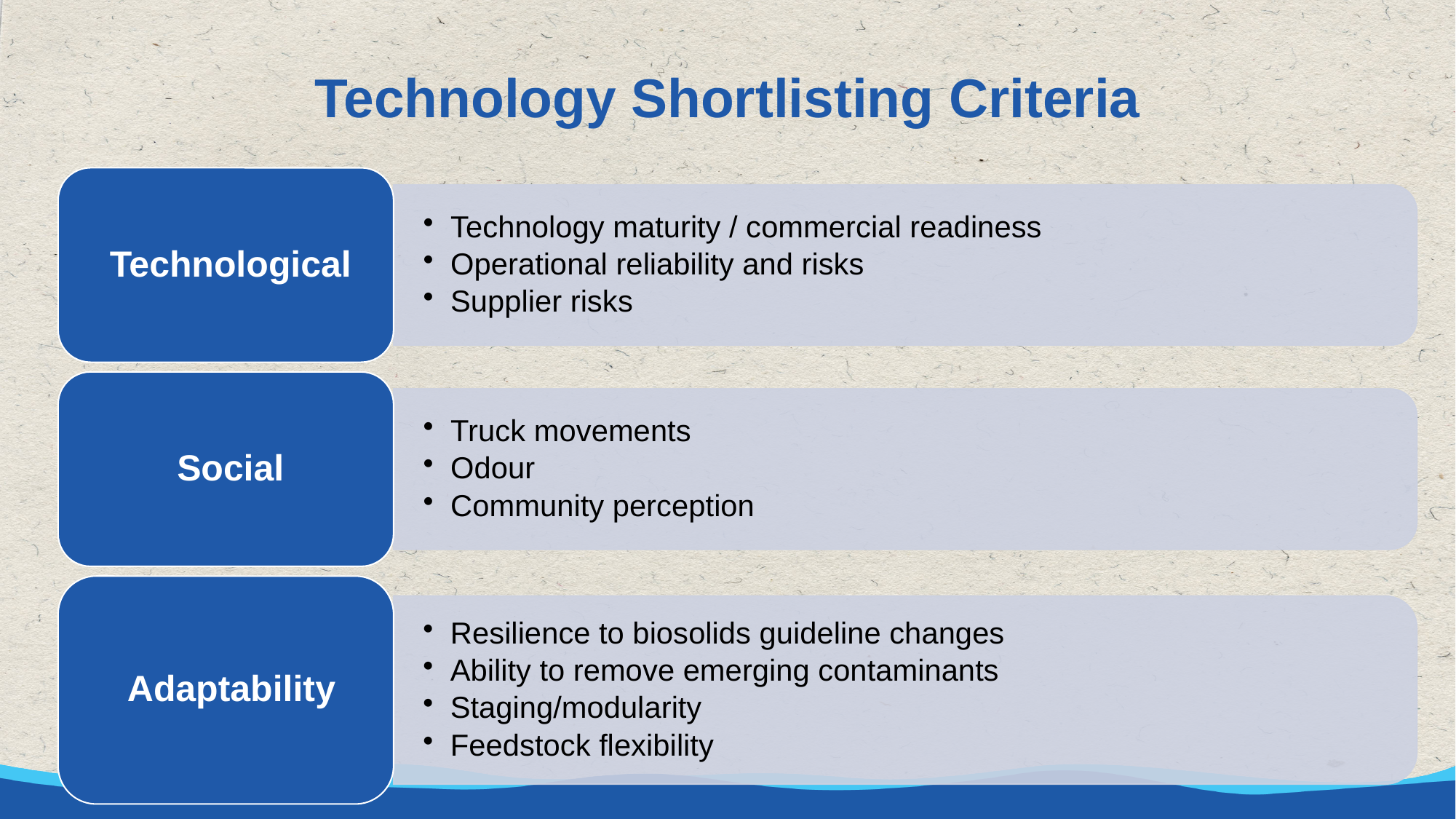

Technology Shortlisting Criteria
Technology maturity / commercial readiness
Operational reliability and risks
Supplier risks
Technological
Truck movements
Odour
Community perception
Social
Resilience to biosolids guideline changes
Ability to remove emerging contaminants
Staging/modularity
Feedstock flexibility
Adaptability